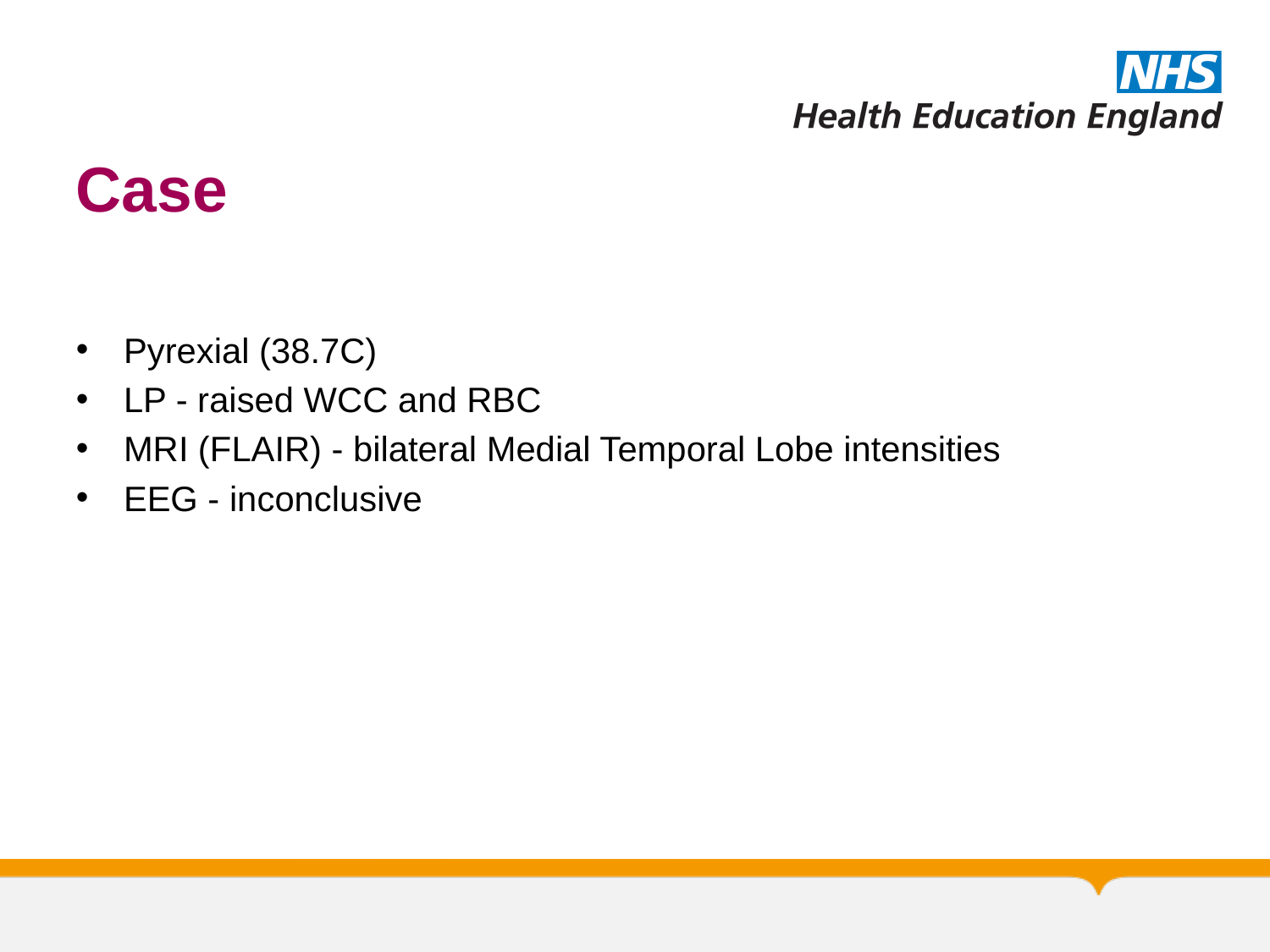

# Case

Pyrexial (38.7C)
LP - raised WCC and RBC
MRI (FLAIR) - bilateral Medial Temporal Lobe intensities
EEG - inconclusive